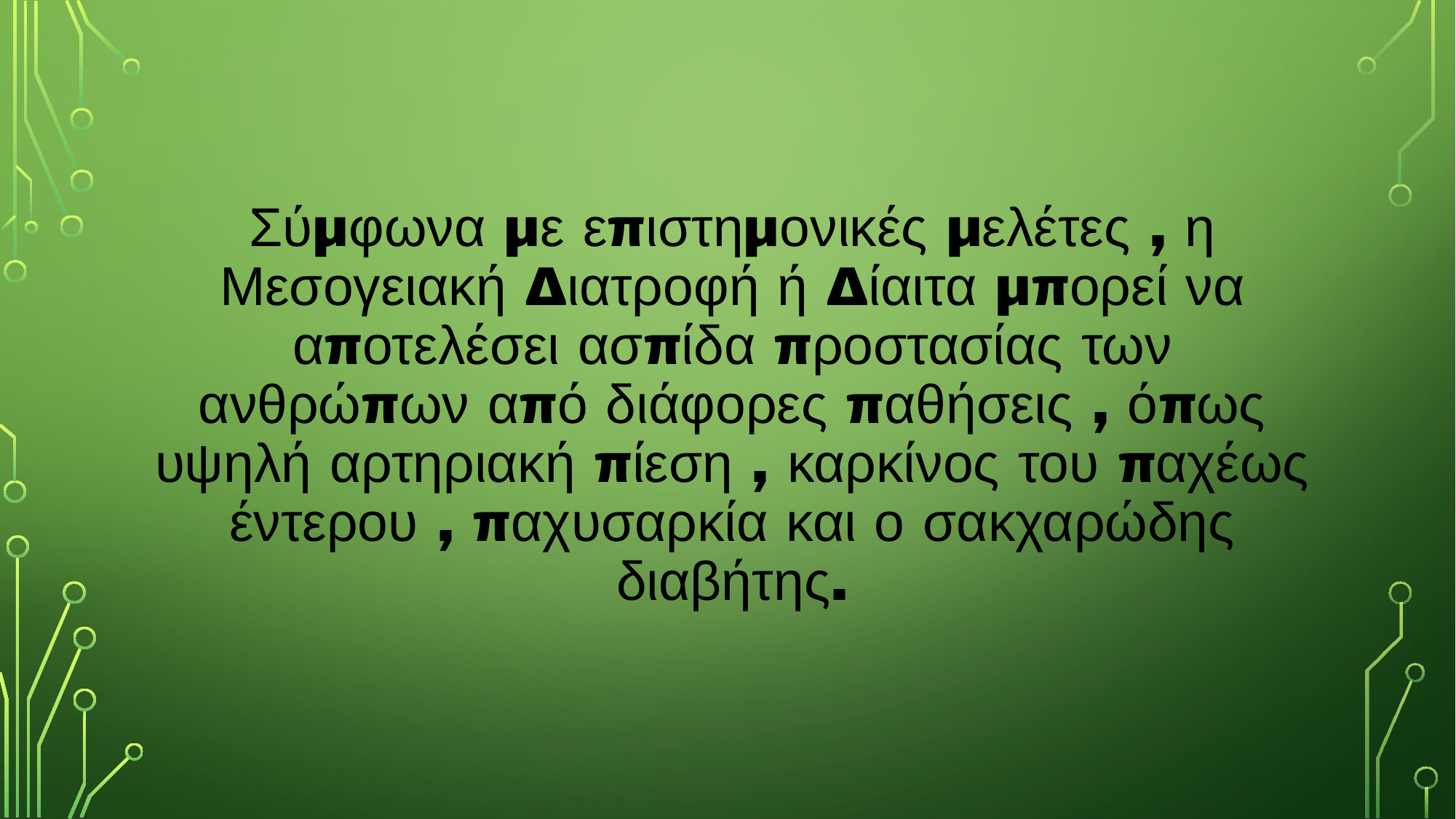

# Σύμφωνα με επιστημονικές μελέτες , η Μεσογειακή Διατροφή ή Δίαιτα μπορεί να αποτελέσει ασπίδα προστασίας των ανθρώπων από διάφορες παθήσεις , όπως υψηλή αρτηριακή πίεση , καρκίνος του παχέως έντερου , παχυσαρκία και ο σακχαρώδης διαβήτης.